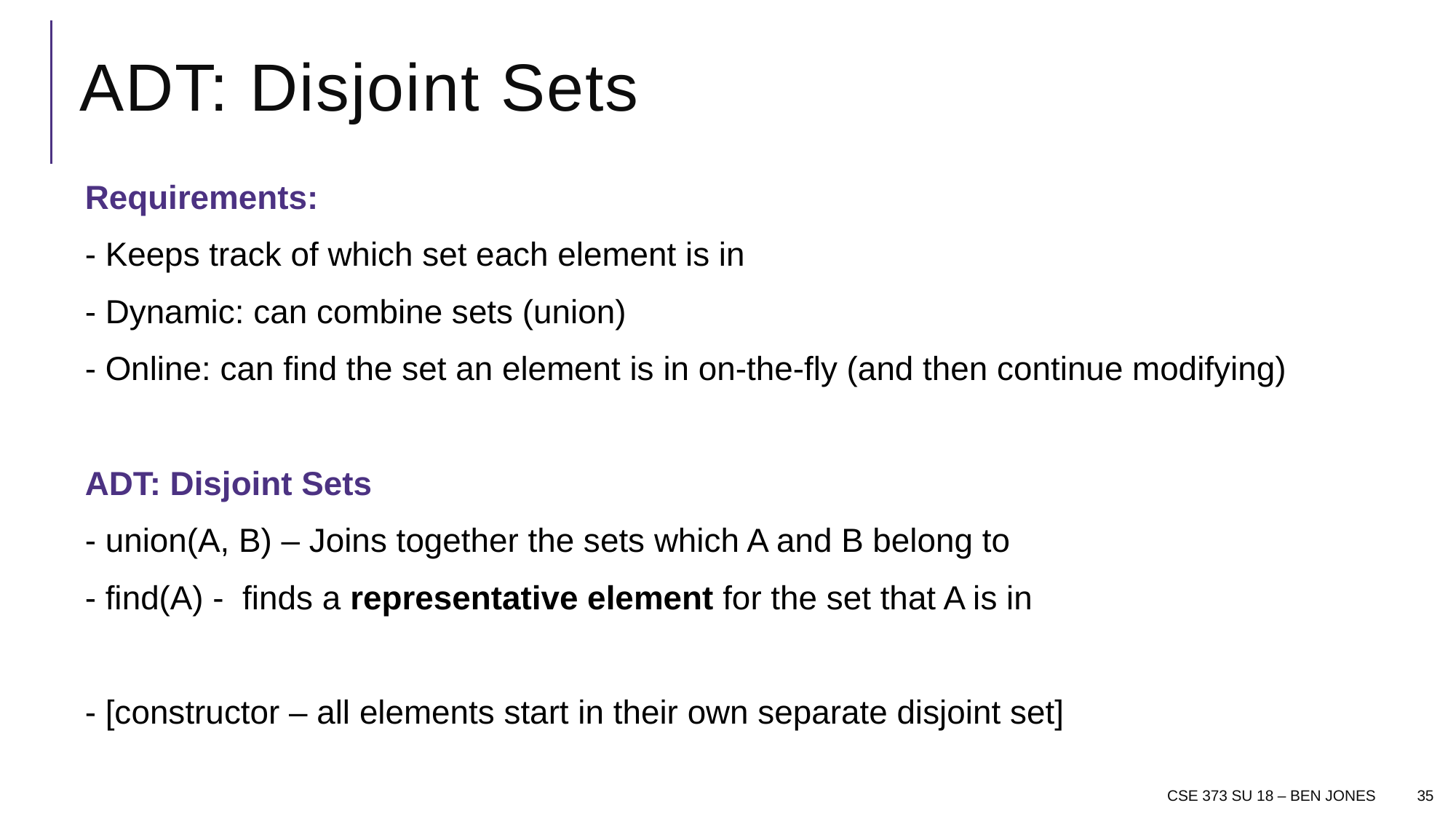

# ADT: Disjoint Sets
Requirements:
- Keeps track of which set each element is in
- Dynamic: can combine sets (union)
- Online: can find the set an element is in on-the-fly (and then continue modifying)

ADT: Disjoint Sets
- union(A, B) – Joins together the sets which A and B belong to
- find(A) -  finds a representative element for the set that A is in

- [constructor – all elements start in their own separate disjoint set]

CSE 373 Su 18 – Ben jones
35